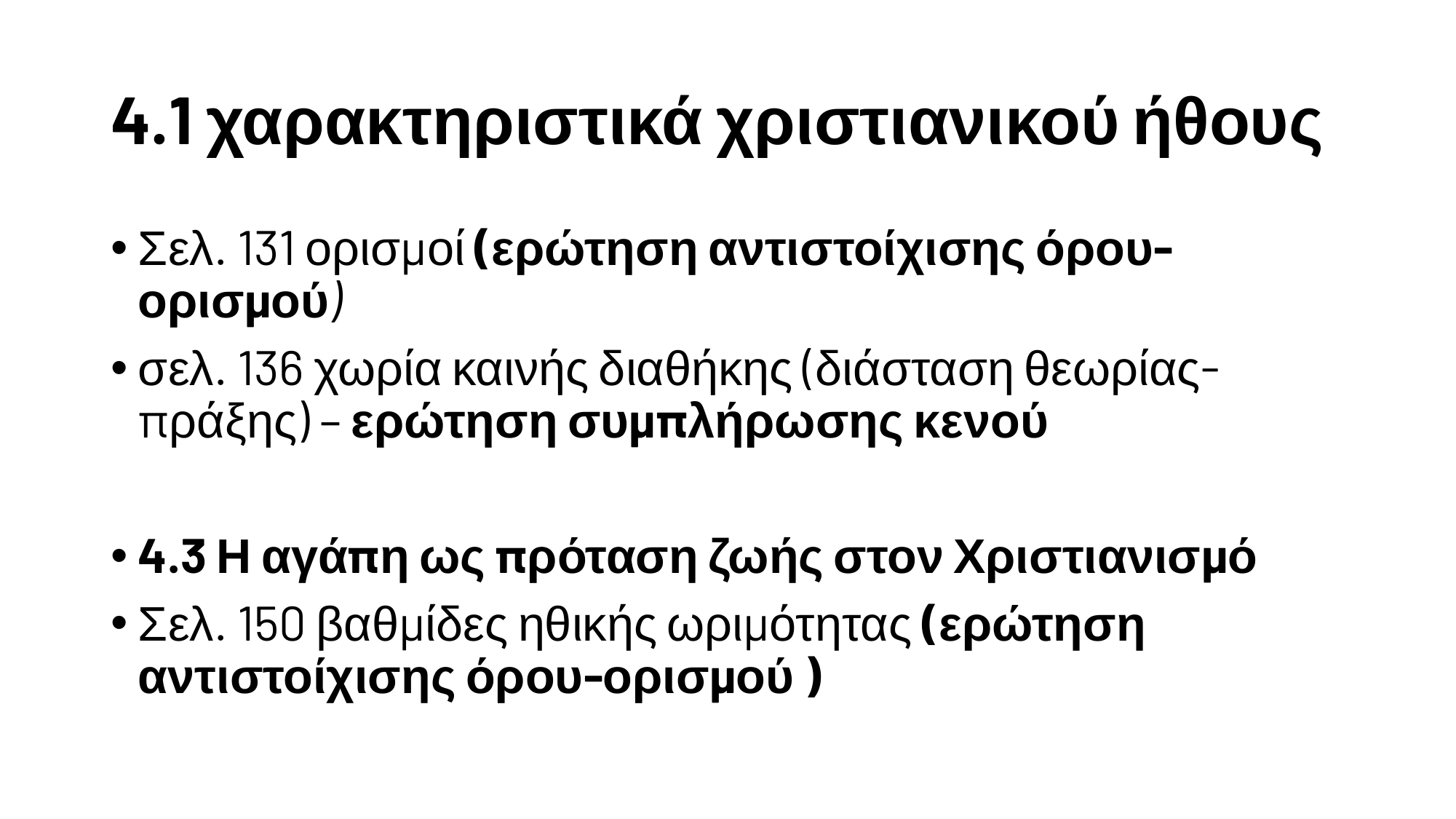

# 4.1 χαρακτηριστικά χριστιανικού ήθους
Σελ. 131 ορισμοί (ερώτηση αντιστοίχισης όρου-ορισμού)
σελ. 136 χωρία καινής διαθήκης (διάσταση θεωρίας-πράξης) – ερώτηση συμπλήρωσης κενού

4.3 Η αγάπη ως πρόταση ζωής στον Χριστιανισμό
Σελ. 150 βαθμίδες ηθικής ωριμότητας (ερώτηση αντιστοίχισης όρου-ορισμού )